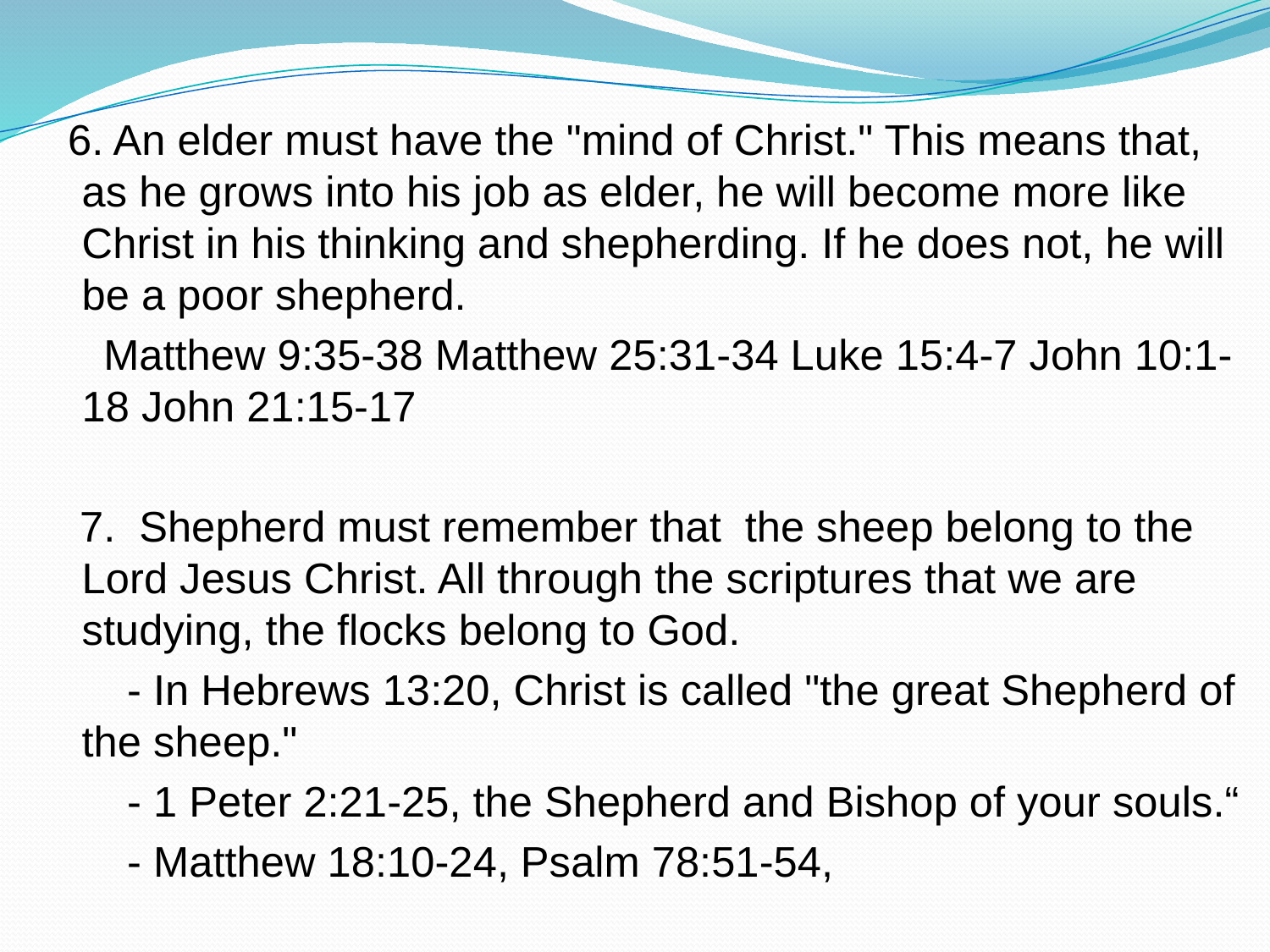

6. An elder must have the "mind of Christ." This means that, as he grows into his job as elder, he will become more like Christ in his thinking and shepherding. If he does not, he will be a poor shepherd.
     Matthew 9:35-38 Matthew 25:31-34 Luke 15:4-7 John 10:1-18 John 21:15-17

   7.  Shepherd must remember that  the sheep belong to the Lord Jesus Christ. All through the scriptures that we are studying, the flocks belong to God.
       - In Hebrews 13:20, Christ is called "the great Shepherd of the sheep."
       - 1 Peter 2:21-25, the Shepherd and Bishop of your souls.“
       - Matthew 18:10-24, Psalm 78:51-54,